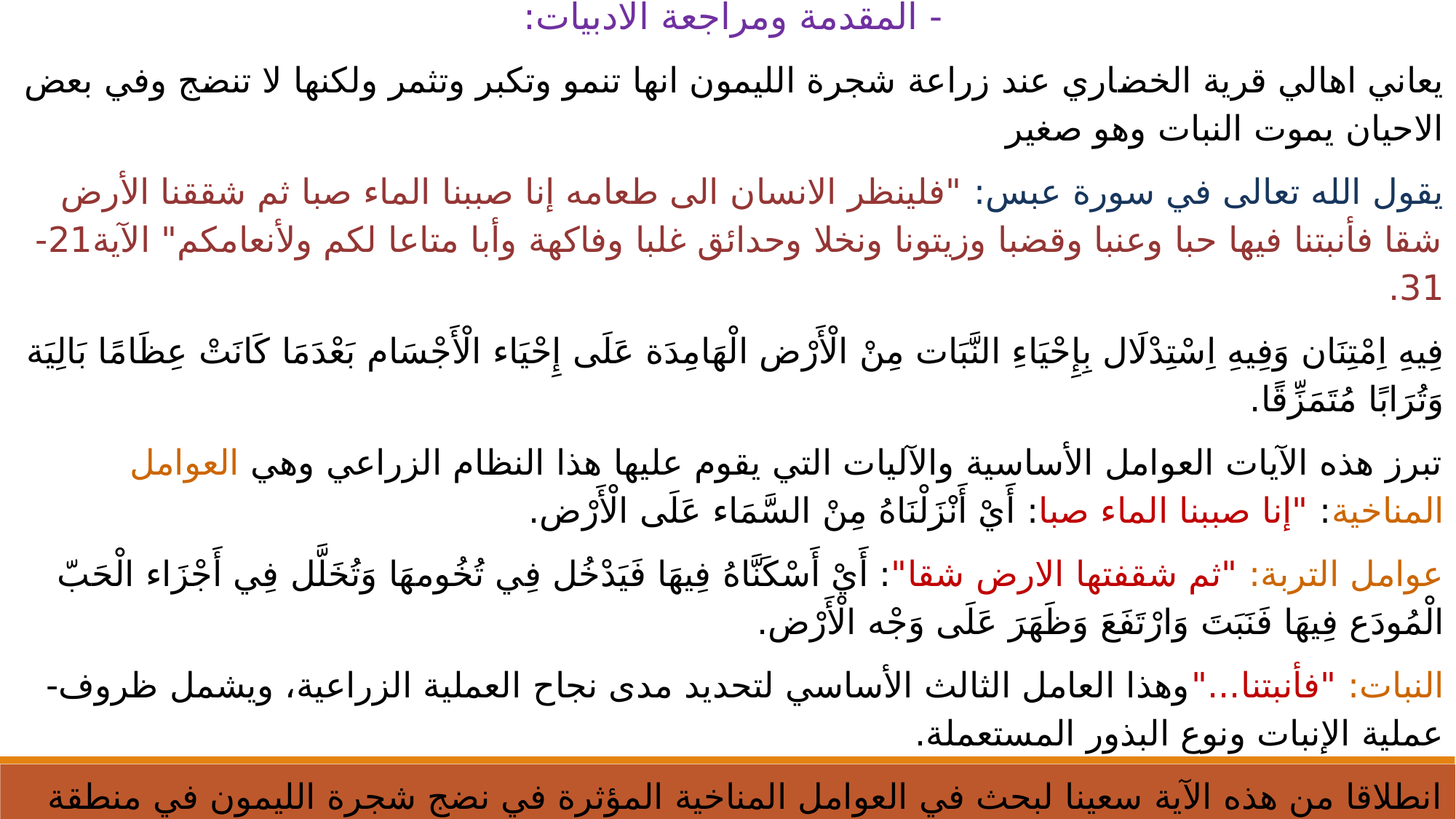

- المقدمة ومراجعة الادبيات:
يعاني اهالي قرية الخضاري عند زراعة شجرة الليمون انها تنمو وتكبر وتثمر ولكنها لا تنضج وفي بعض الاحيان يموت النبات وهو صغير
يقول الله تعالى في سورة عبس: "فلينظر الانسان الى طعامه إنا صببنا الماء صبا ثم شققنا الأرض شقا فأنبتنا فيها حبا وعنبا وقضبا وزيتونا ونخلا وحدائق غلبا وفاكهة وأبا متاعا لكم ولأنعامكم" الآية21-31.
فِيهِ اِمْتِنَان وَفِيهِ اِسْتِدْلَال بِإِحْيَاءِ النَّبَات مِنْ الْأَرْض الْهَامِدَة عَلَى إِحْيَاء الْأَجْسَام بَعْدَمَا كَانَتْ عِظَامًا بَالِيَة وَتُرَابًا مُتَمَزِّقًا.
تبرز هذه الآيات العوامل الأساسية والآليات التي يقوم عليها هذا النظام الزراعي وهي العوامل المناخية: "إنا صببنا الماء صبا: أَيْ أَنْزَلْنَاهُ مِنْ السَّمَاء عَلَى الْأَرْض.
عوامل التربة: "ثم شقفتها الارض شقا": أَيْ أَسْكَنَّاهُ فِيهَا فَيَدْخُل فِي تُخُومهَا وَتُخَلَّل فِي أَجْزَاء الْحَبّ الْمُودَع فِيهَا فَنَبَتَ وَارْتَفَعَ وَظَهَرَ عَلَى وَجْه الْأَرْض.
النبات: "فأنبتنا..."وهذا العامل الثالث الأساسي لتحديد مدى نجاح العملية الزراعية، ويشمل ظروف-عملية الإنبات ونوع البذور المستعملة.
انطلاقا من هذه الآية سعينا لبحث في العوامل المناخية المؤثرة في نضج شجرة الليمون في منطقة الخضاري بالمزارع بولاية ضنك بالرغم من نضجها في جميع قرى المنطقة.
نهدف من هذا البحث التعرف على الأسباب في عدم نضج شجرة الليمون في منطقة الخضاري والتعرف على خصائص التربة ونقارن هذه الخصائص بخصائص منطقة تمتاز بنضج هذه الشجرة بها ونتعرف على نوع التربة (طينية أم رملية) وعلاقتها بالنضج. من خلال تطبيق بروتوكول الماء وبروتوكول التربة.